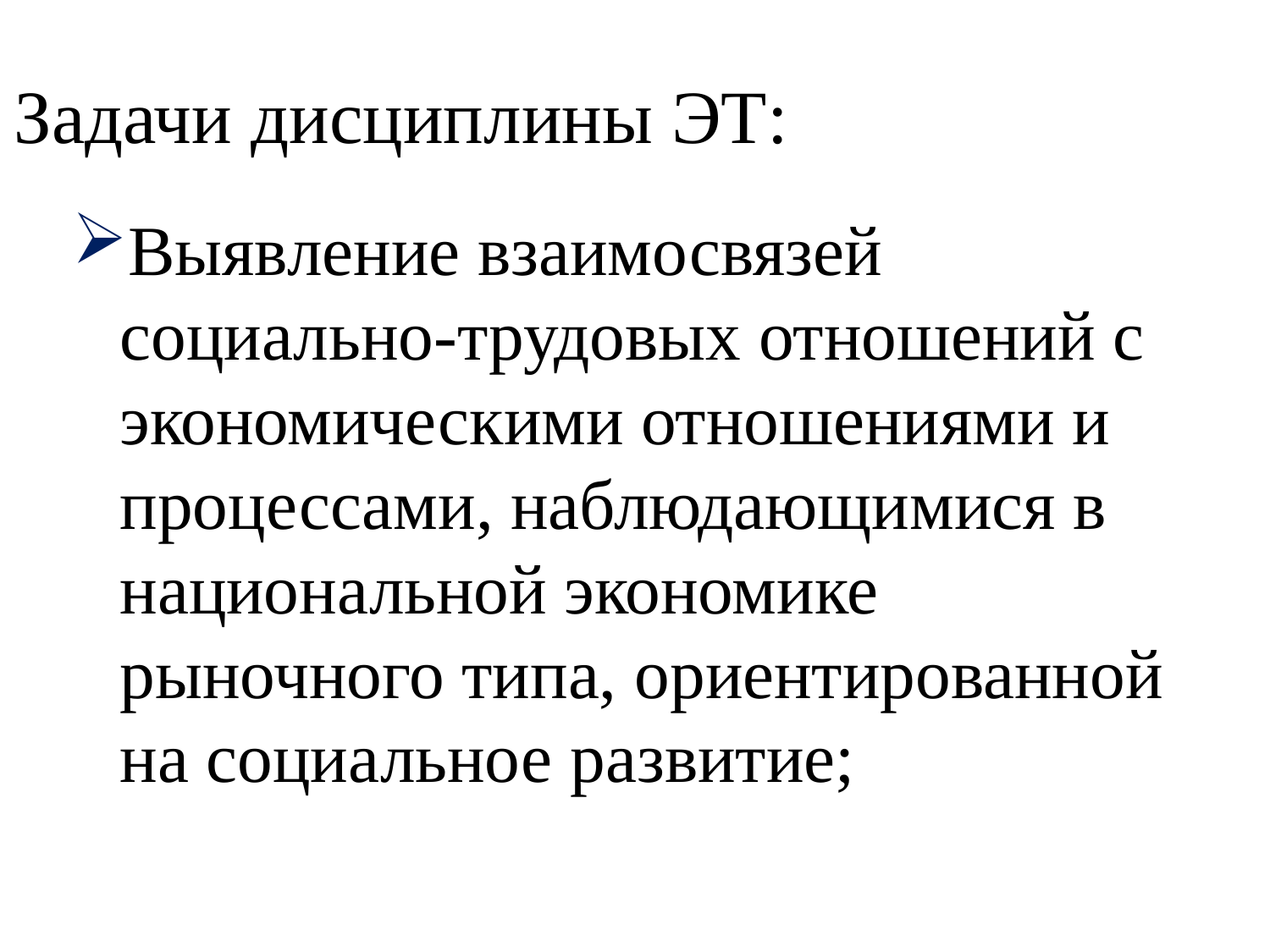

# Задачи дисциплины ЭТ:
Выявление взаимосвязей социально-трудовых отношений с экономическими отношениями и процессами, наблюдающимися в национальной экономике рыночного типа, ориентированной на социальное развитие;